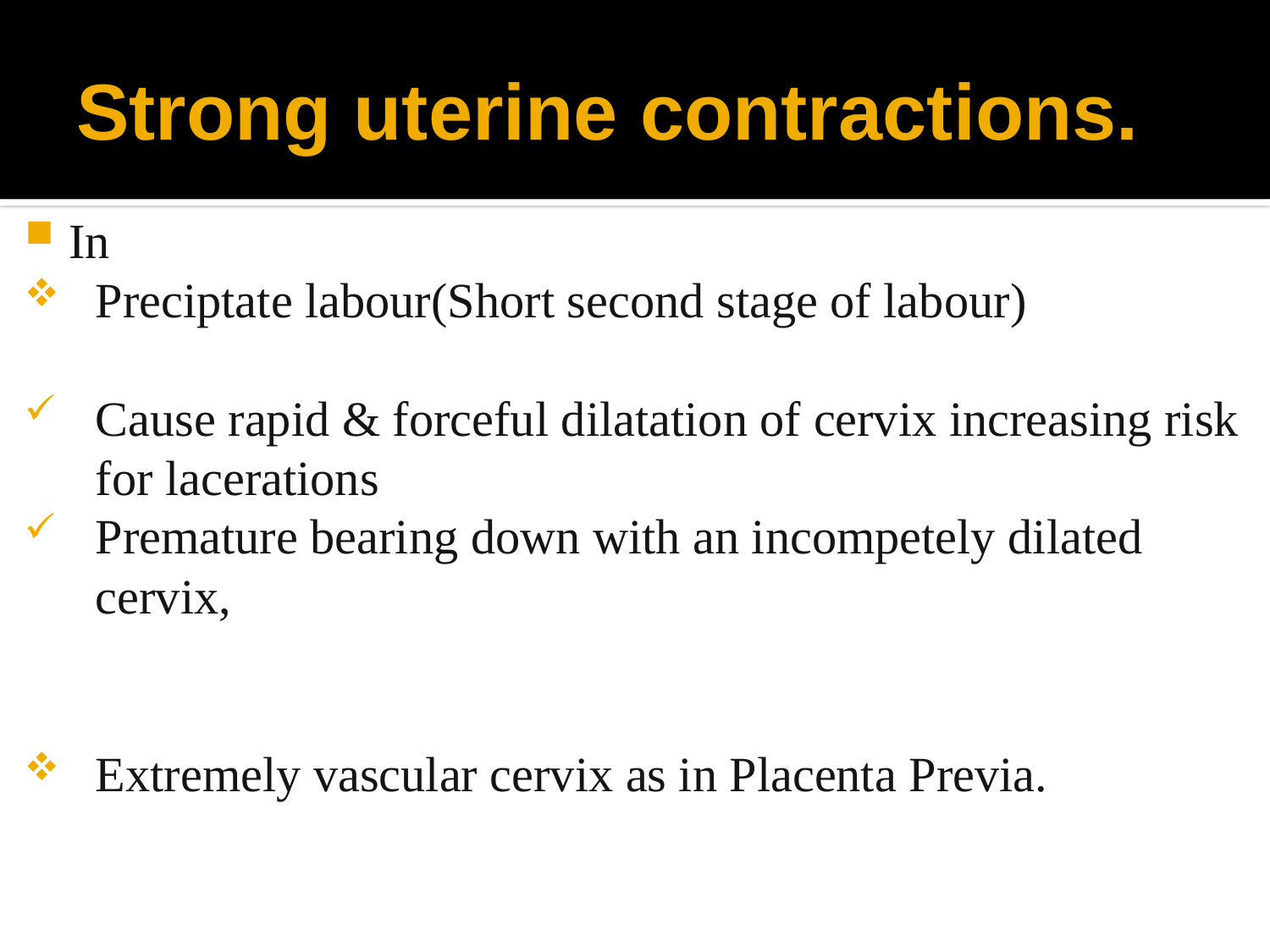

# Strong uterine contractions.
In
Preciptate labour(Short second stage of labour)

Cause rapid & forceful dilatation of cervix increasing risk for lacerations
Premature bearing down with an incompetely dilated cervix,

Extremely vascular cervix as in Placenta Previa.